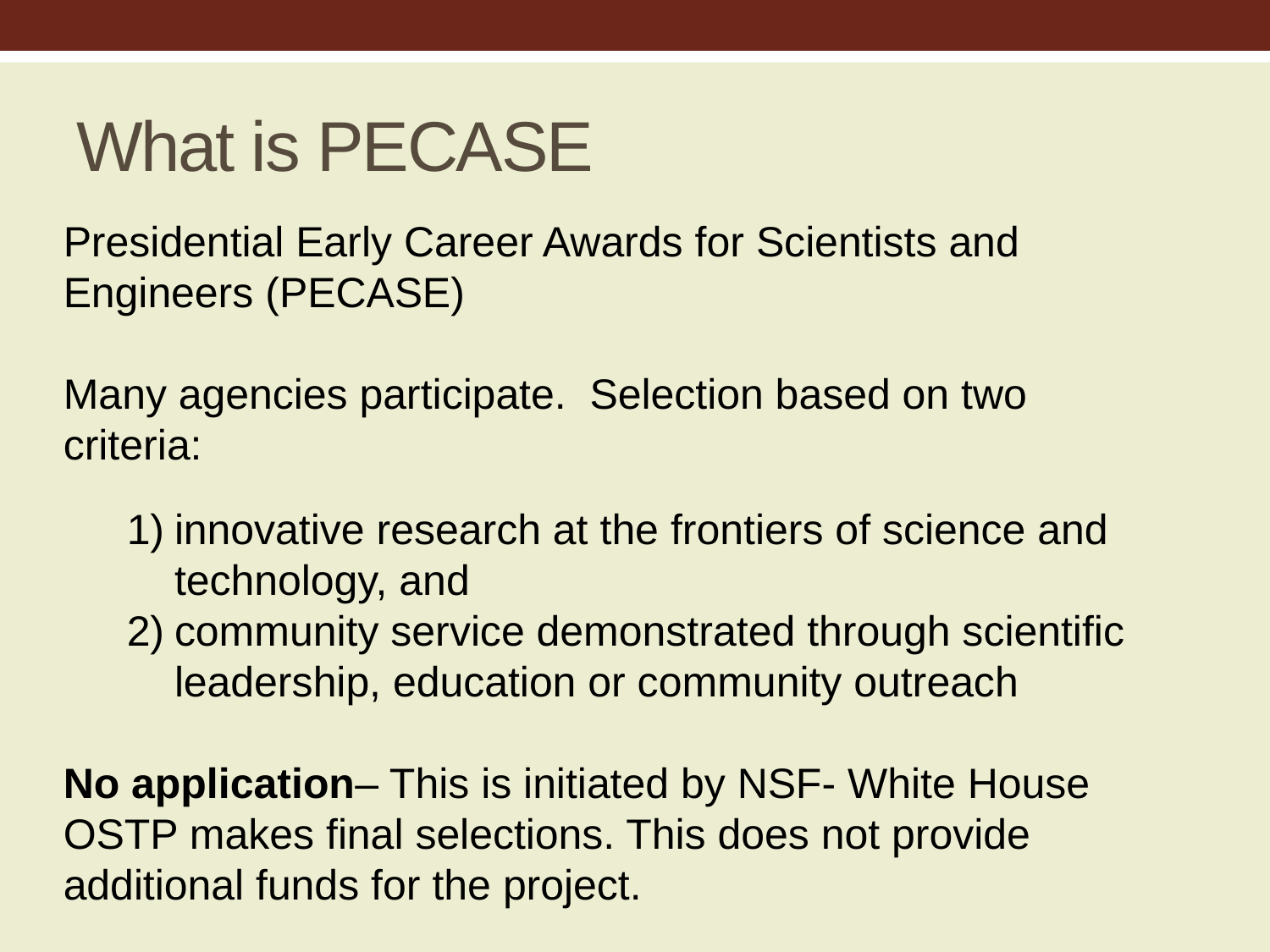

# What is PECASE
Presidential Early Career Awards for Scientists and Engineers (PECASE)

Many agencies participate.  Selection based on two criteria:

innovative research at the frontiers of science and technology, and
community service demonstrated through scientific leadership, education or community outreach

No application– This is initiated by NSF- White House OSTP makes final selections. This does not provide additional funds for the project.